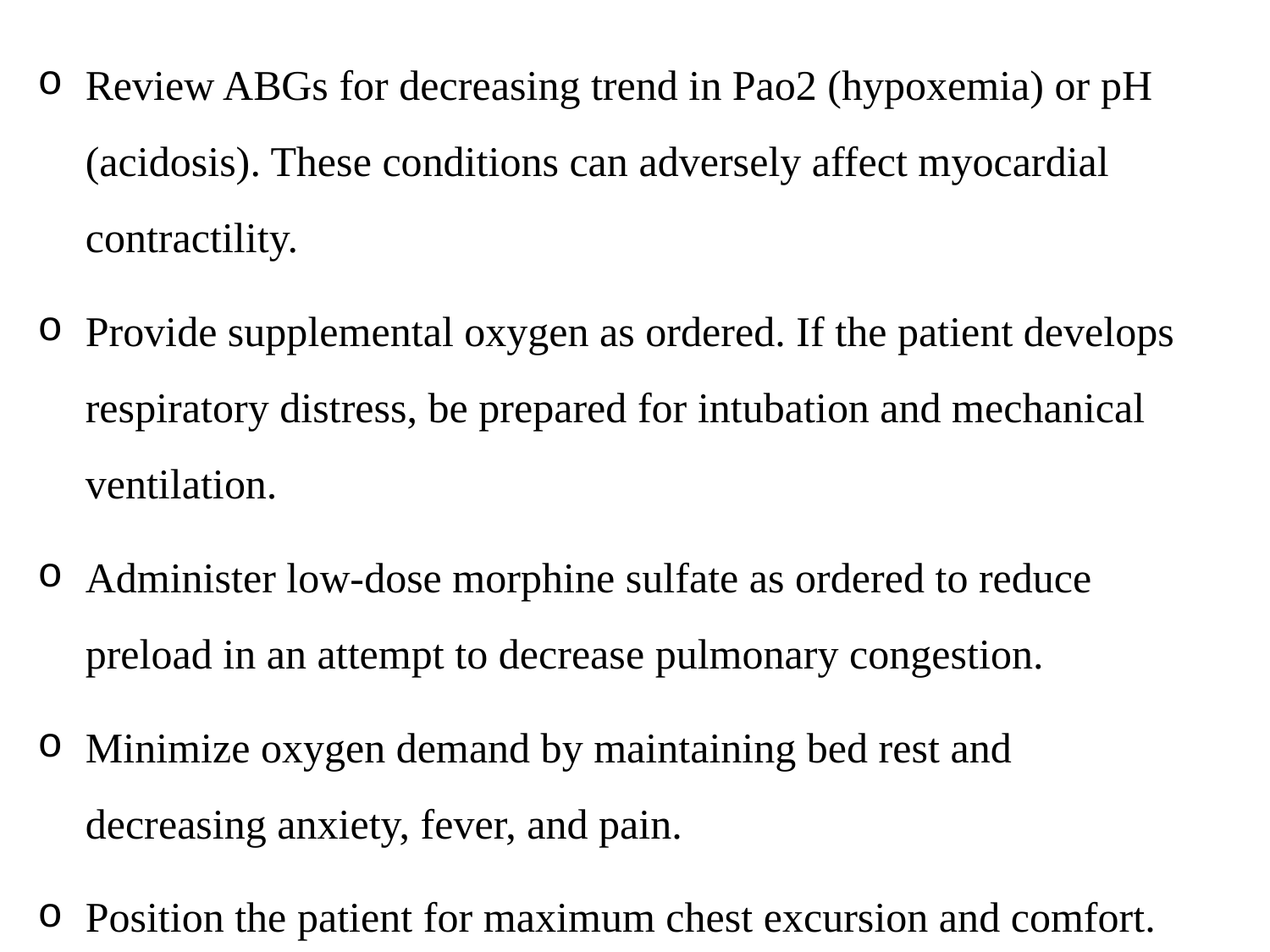

Review ABGs for decreasing trend in Pao2 (hypoxemia) or pH (acidosis). These conditions can adversely affect myocardial contractility.
Provide supplemental oxygen as ordered. If the patient develops respiratory distress, be prepared for intubation and mechanical ventilation.
Administer low-dose morphine sulfate as ordered to reduce preload in an attempt to decrease pulmonary congestion.
Minimize oxygen demand by maintaining bed rest and decreasing anxiety, fever, and pain.
Position the patient for maximum chest excursion and comfort.